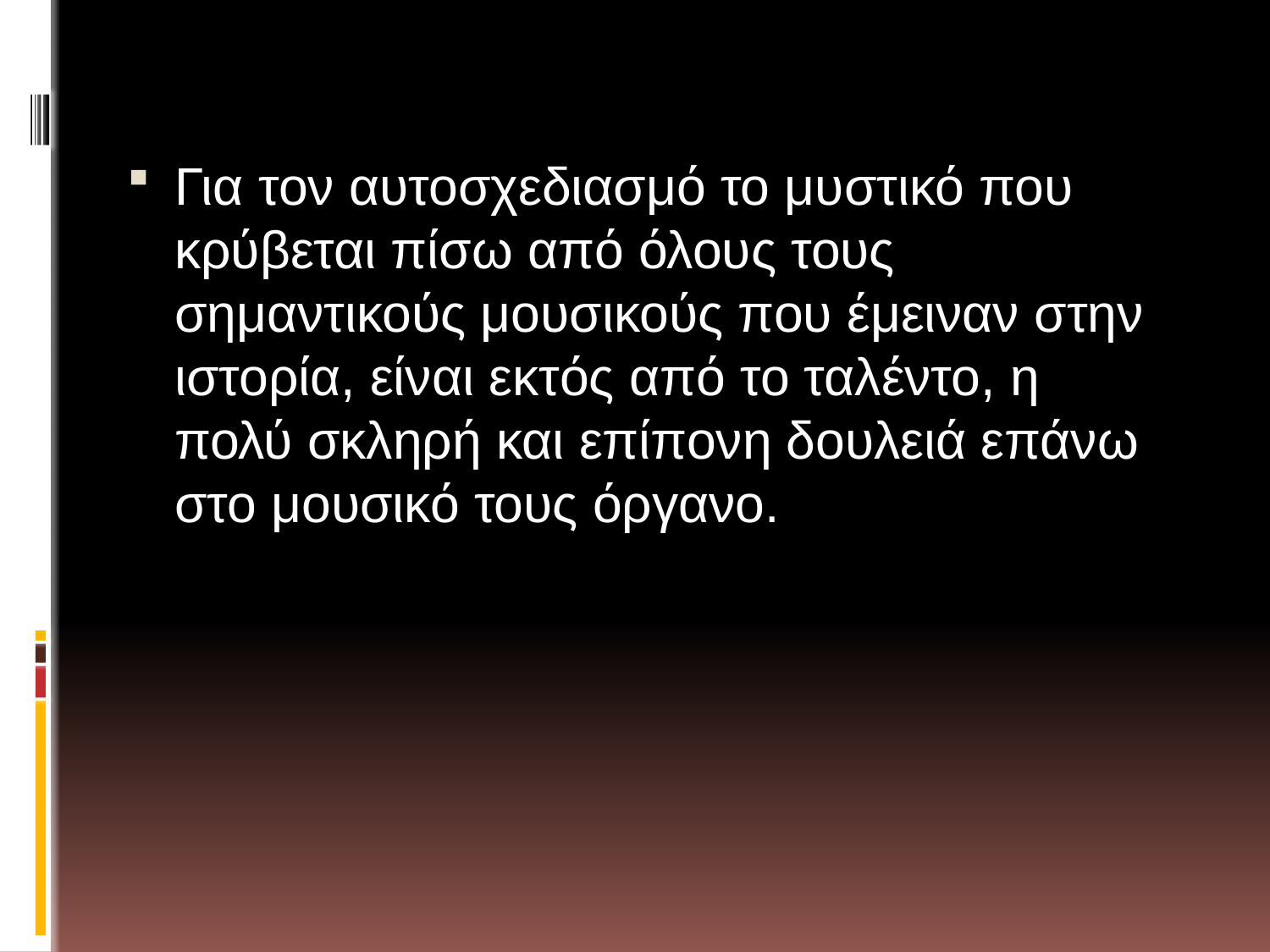

#
Για τον αυτοσχεδιασμό το μυστικό που κρύβεται πίσω από όλους τους σημαντικούς μουσικούς που έμειναν στην ιστορία, είναι εκτός από το ταλέντο, η πολύ σκληρή και επίπονη δουλειά επάνω στο μουσικό τους όργανο.